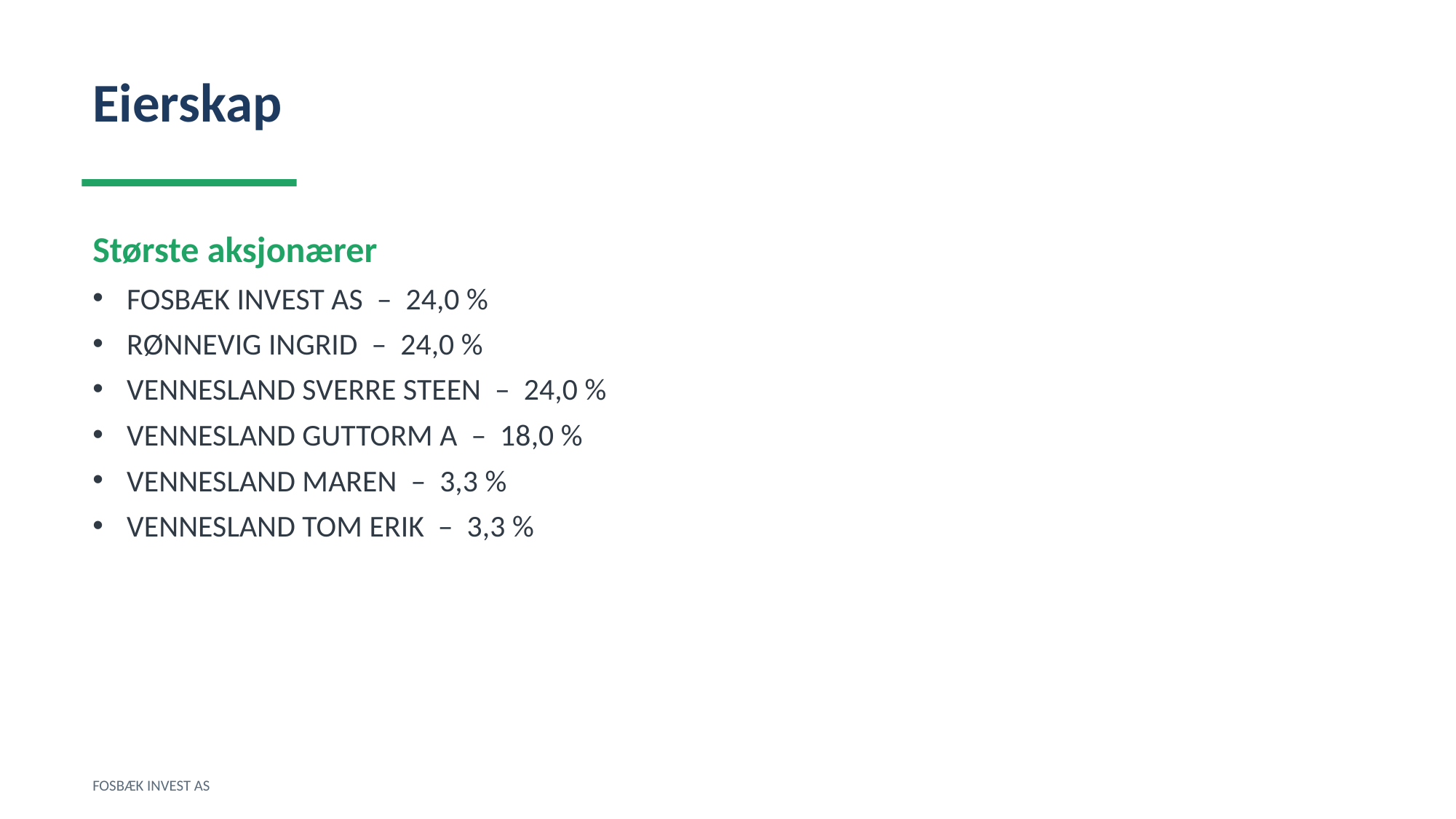

Eierskap

Største aksjonærer
FOSBÆK INVEST AS  –  24,0 %
RØNNEVIG INGRID  –  24,0 %
VENNESLAND SVERRE STEEN  –  24,0 %
VENNESLAND GUTTORM A  –  18,0 %
VENNESLAND MAREN  –  3,3 %
VENNESLAND TOM ERIK  –  3,3 %
FOSBÆK INVEST AS